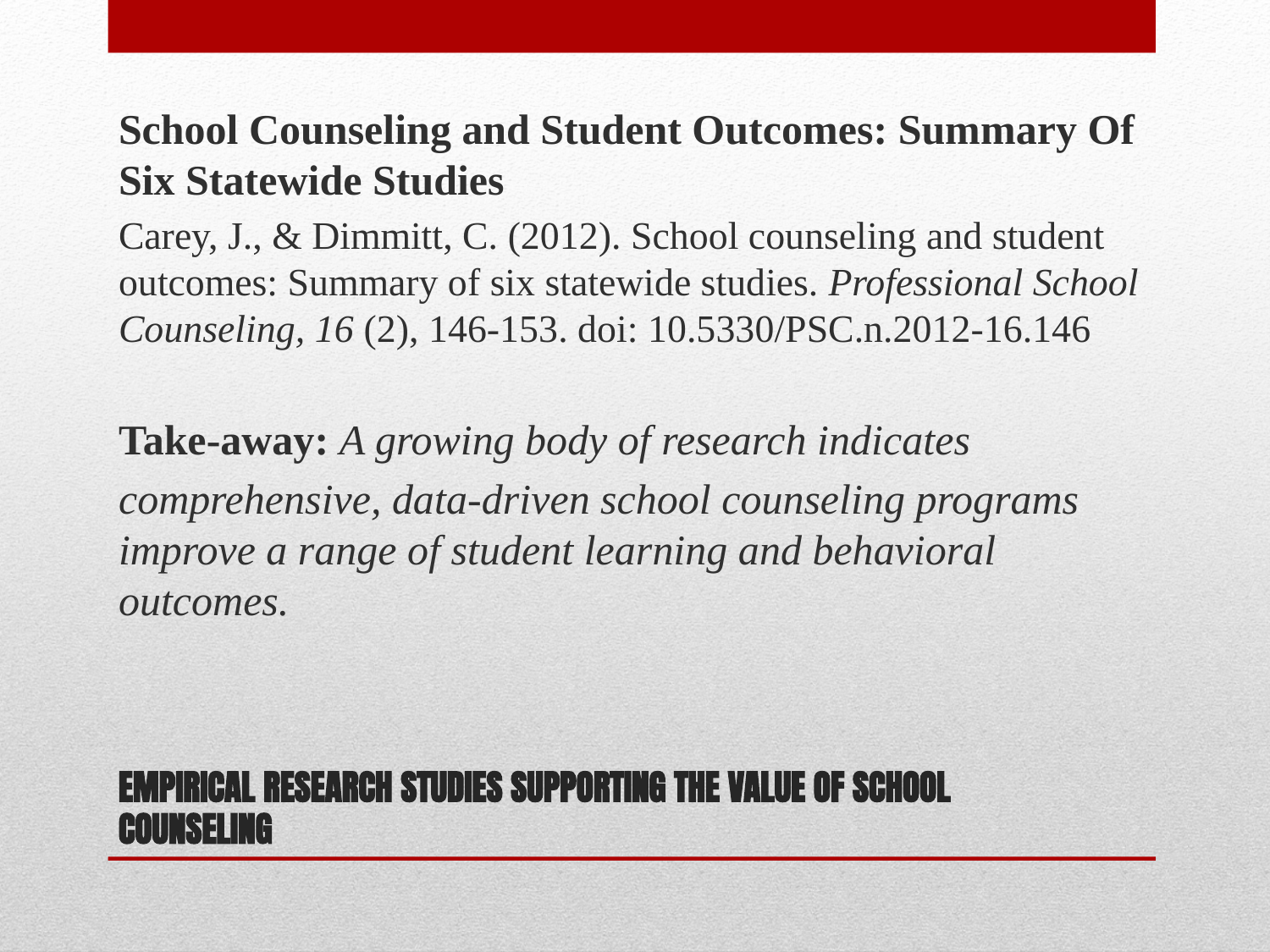

School Counseling and Student Outcomes: Summary Of Six Statewide Studies
Carey, J., & Dimmitt, C. (2012). School counseling and student outcomes: Summary of six statewide studies. Professional School Counseling, 16 (2), 146-153. doi: 10.5330/PSC.n.2012-16.146

Take-away: A growing body of research indicates
comprehensive, data-driven school counseling programs improve a range of student learning and behavioral outcomes.

# EMPIRICAL RESEARCH STUDIES SUPPORTING THE VALUE OF SCHOOL COUNSELING